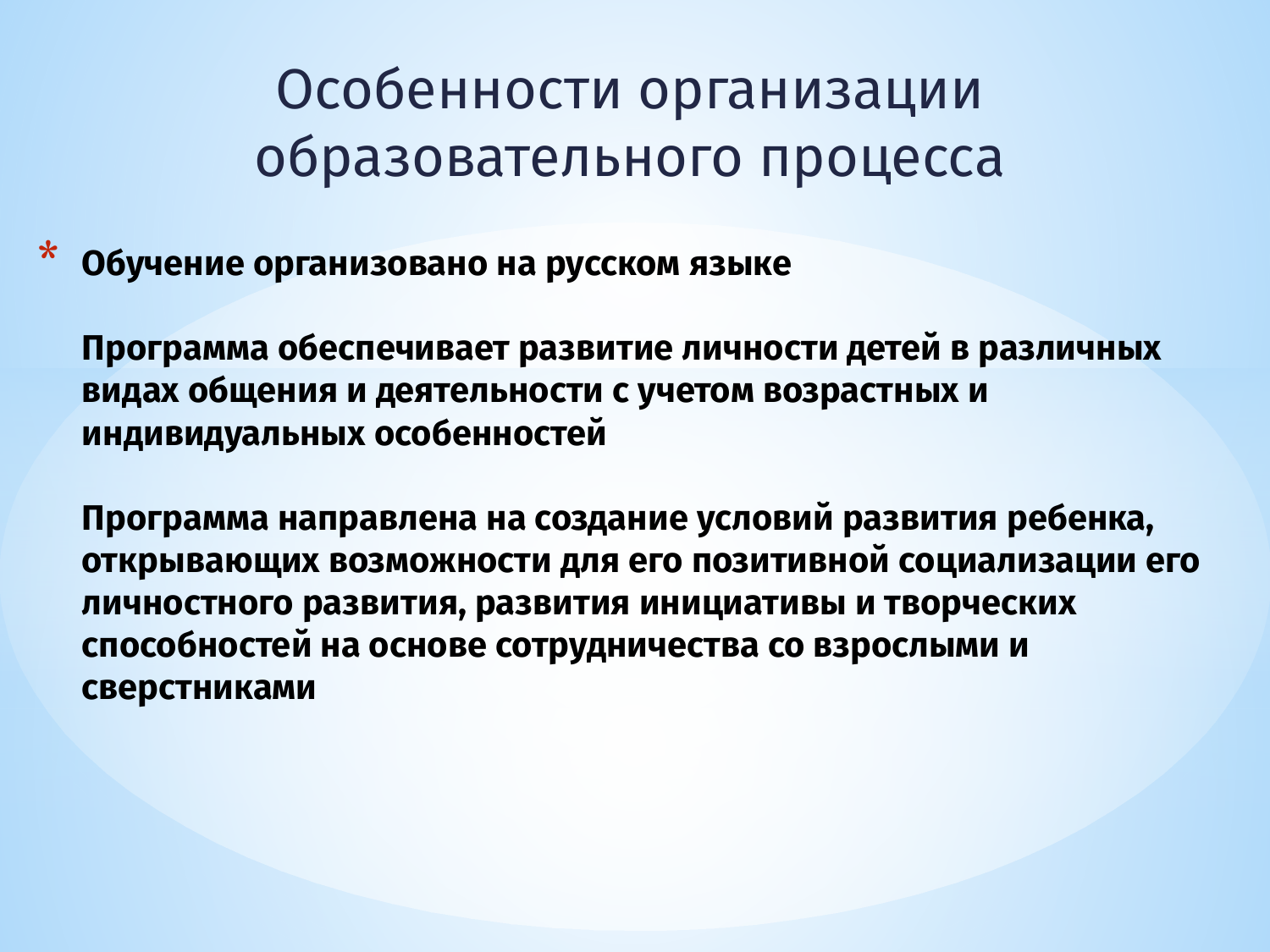

Особенности организации образовательного процесса
# Обучение организовано на русском языке Программа обеспечивает развитие личности детей в различных видах общения и деятельности с учетом возрастных и индивидуальных особенностей Программа направлена на создание условий развития ребенка, открывающих возможности для его позитивной социализации его личностного развития, развития инициативы и творческих способностей на основе сотрудничества со взрослыми и сверстниками